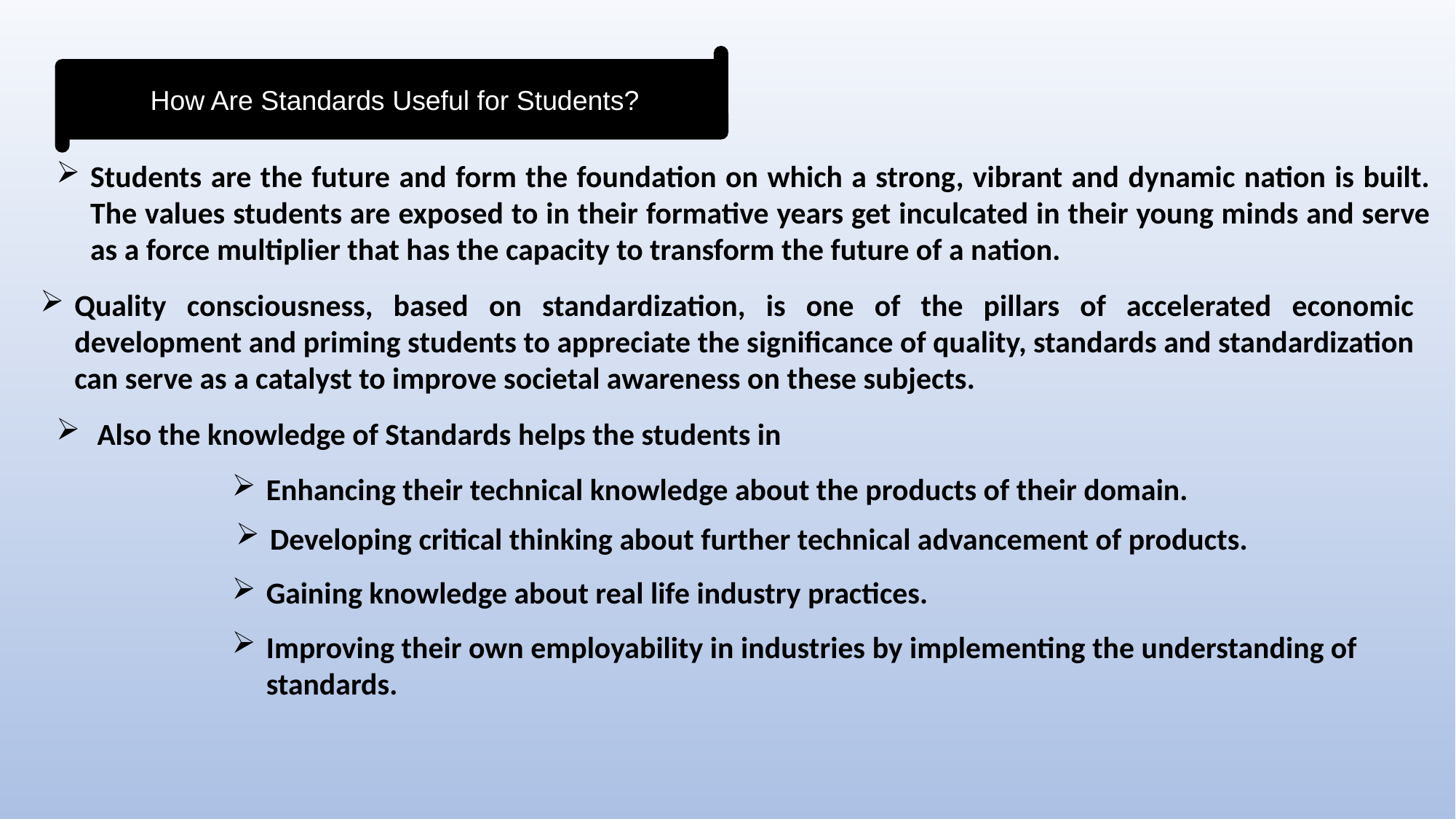

How Are Standards Useful for Students?
Students are the future and form the foundation on which a strong, vibrant and dynamic nation is built. The values students are exposed to in their formative years get inculcated in their young minds and serve as a force multiplier that has the capacity to transform the future of a nation.
Quality consciousness, based on standardization, is one of the pillars of accelerated economic development and priming students to appreciate the significance of quality, standards and standardization can serve as a catalyst to improve societal awareness on these subjects.
Also the knowledge of Standards helps the students in
Enhancing their technical knowledge about the products of their domain.
Developing critical thinking about further technical advancement of products.
Gaining knowledge about real life industry practices.
Improving their own employability in industries by implementing the understanding of standards.